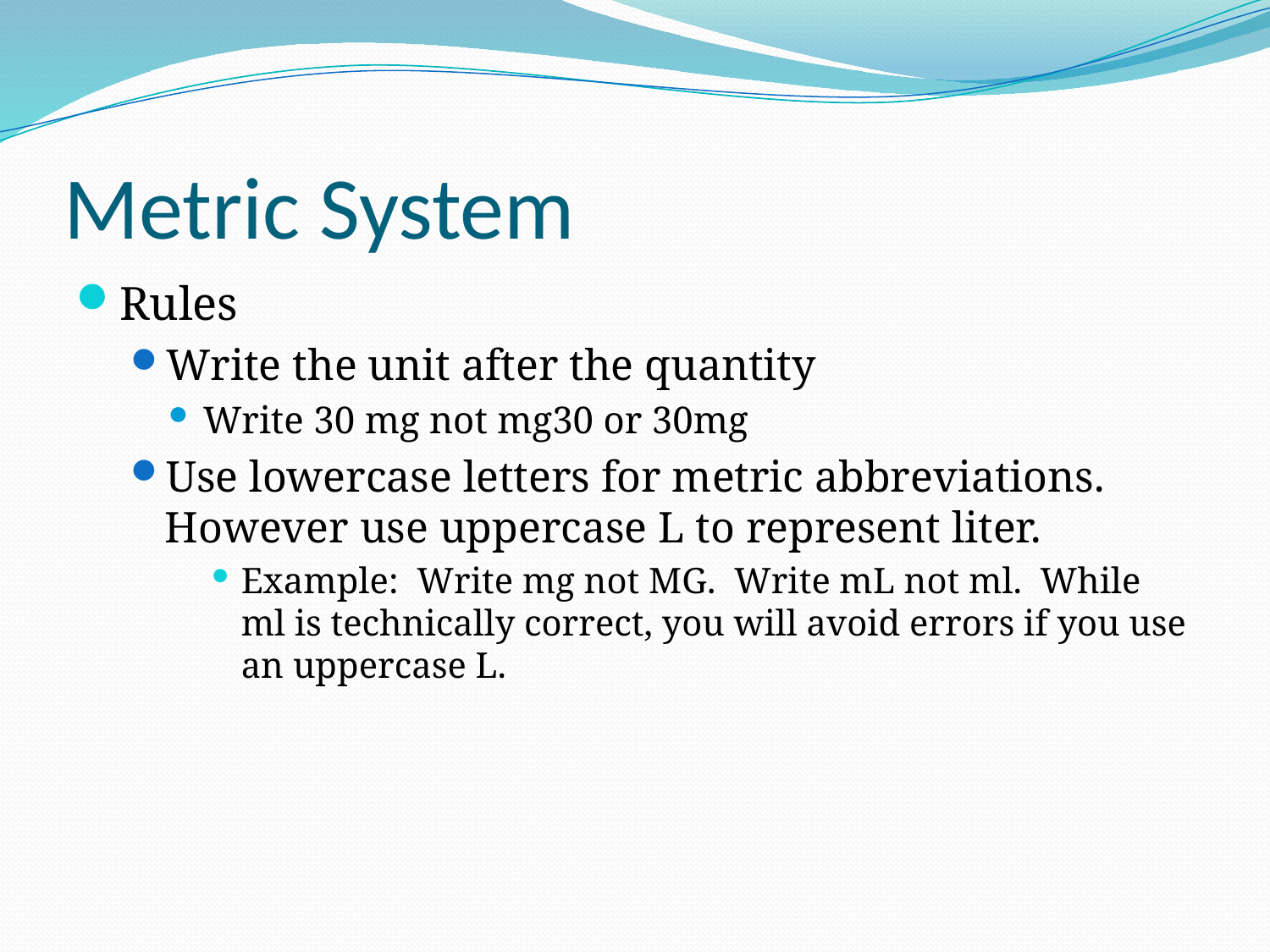

# Metric System
Rules
Write the unit after the quantity
Write 30 mg not mg30 or 30mg
Use lowercase letters for metric abbreviations.   However use uppercase L to represent liter.
Example:  Write mg not MG.  Write mL not ml.  While ml is technically correct, you will avoid errors if you use an uppercase L.